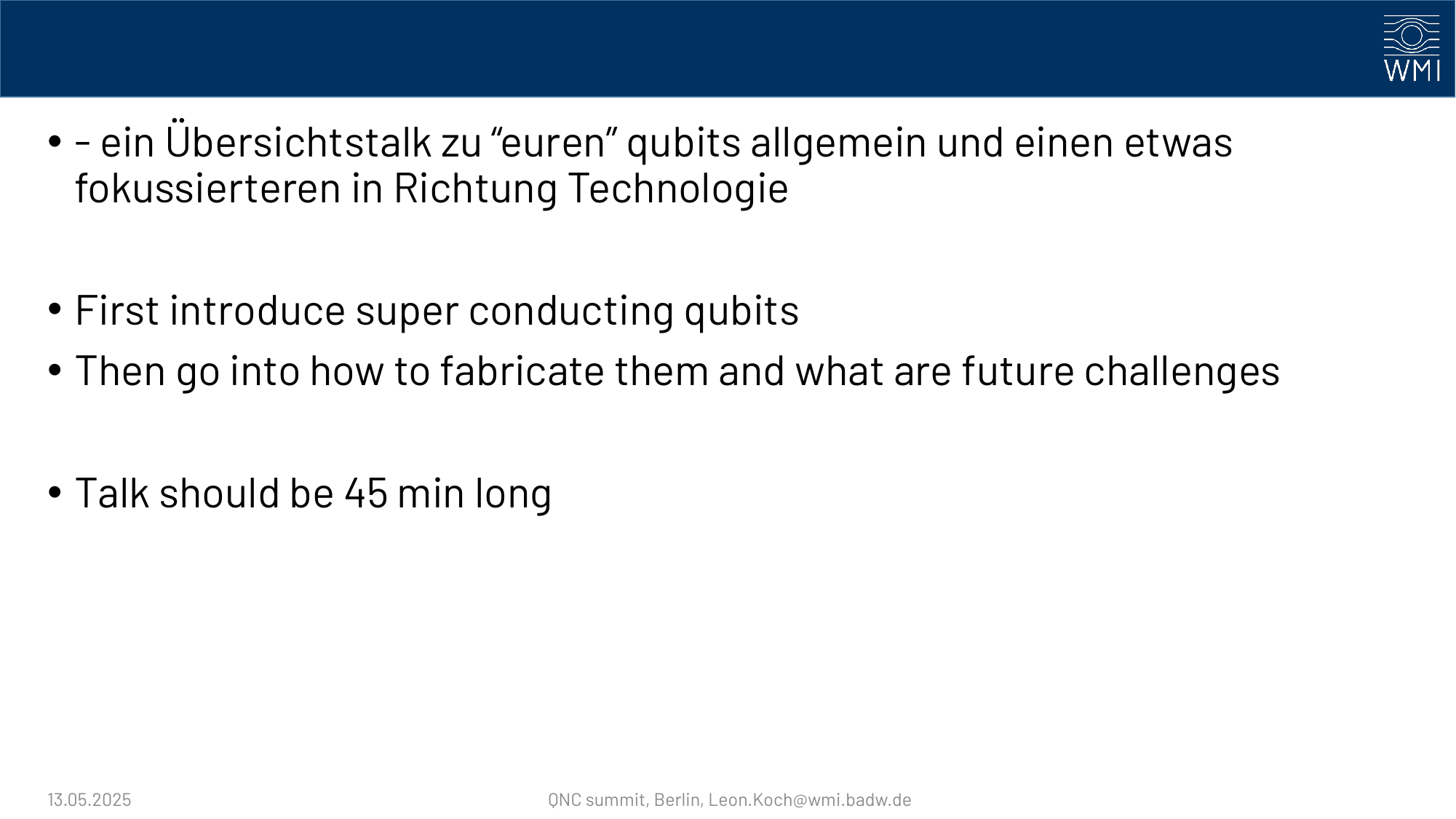

#
- ein Übersichtstalk zu “euren” qubits allgemein und einen etwas fokussierteren in Richtung Technologie

First introduce super conducting qubits
Then go into how to fabricate them and what are future challenges

Talk should be 45 min long
13.05.2025
QNC summit, Berlin, Leon.Koch@wmi.badw.de